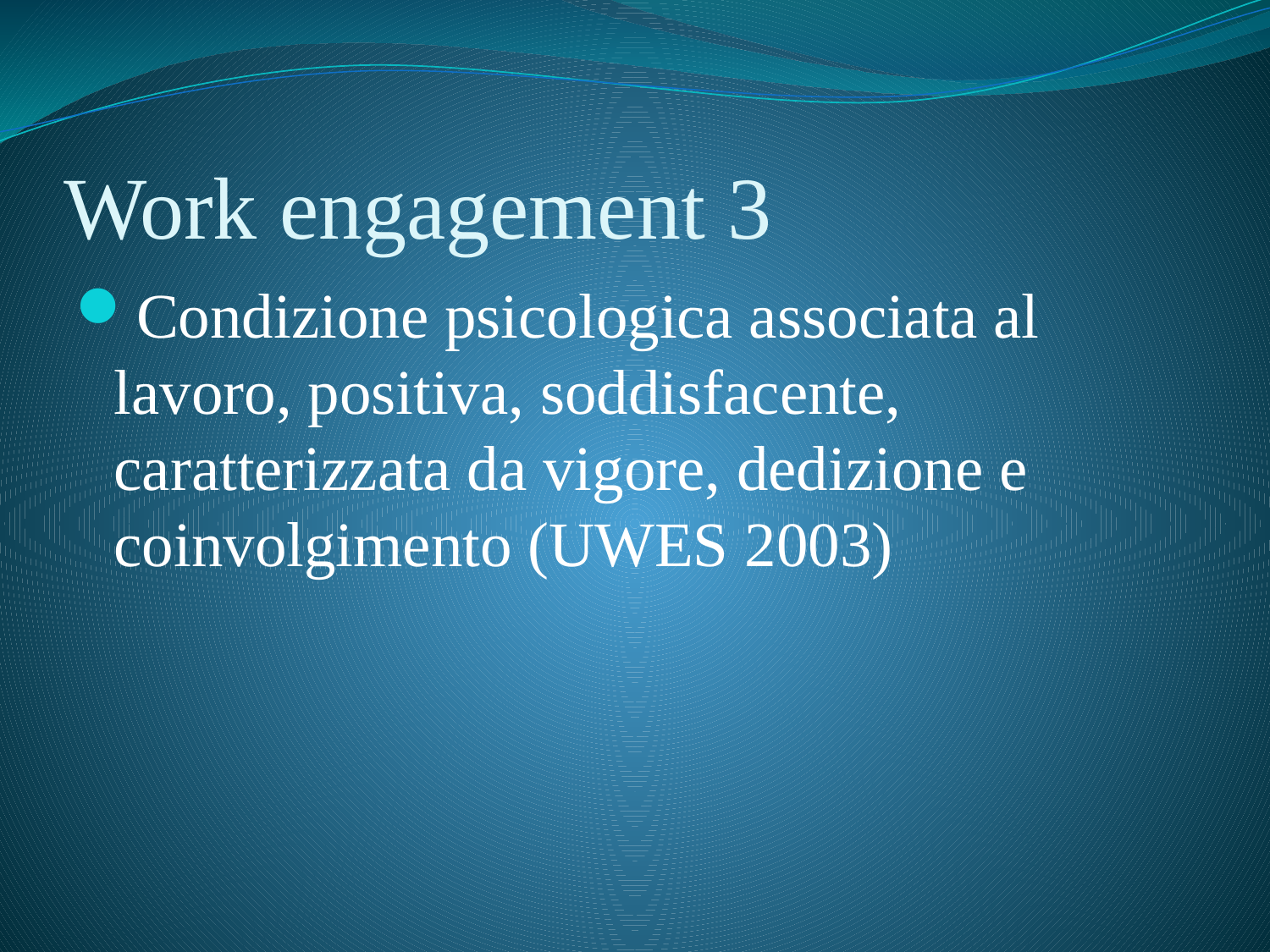

# Work engagement 3
Condizione psicologica associata al lavoro, positiva, soddisfacente, caratterizzata da vigore, dedizione e coinvolgimento (UWES 2003)